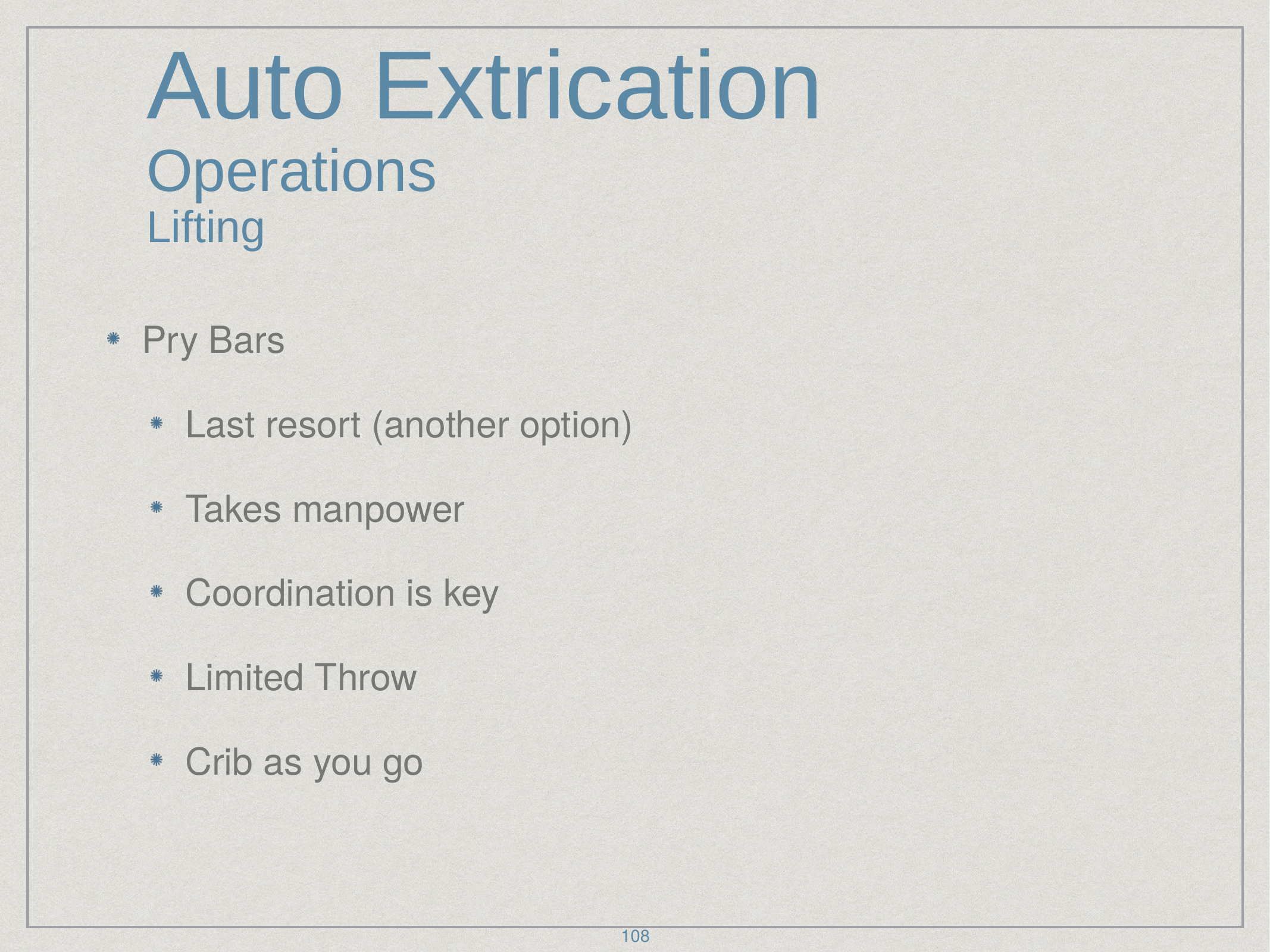

# Auto Extrication
Operations
Lifting
Pry Bars
Last resort (another option)
Takes manpower
Coordination is key
Limited Throw
Crib as you go
108